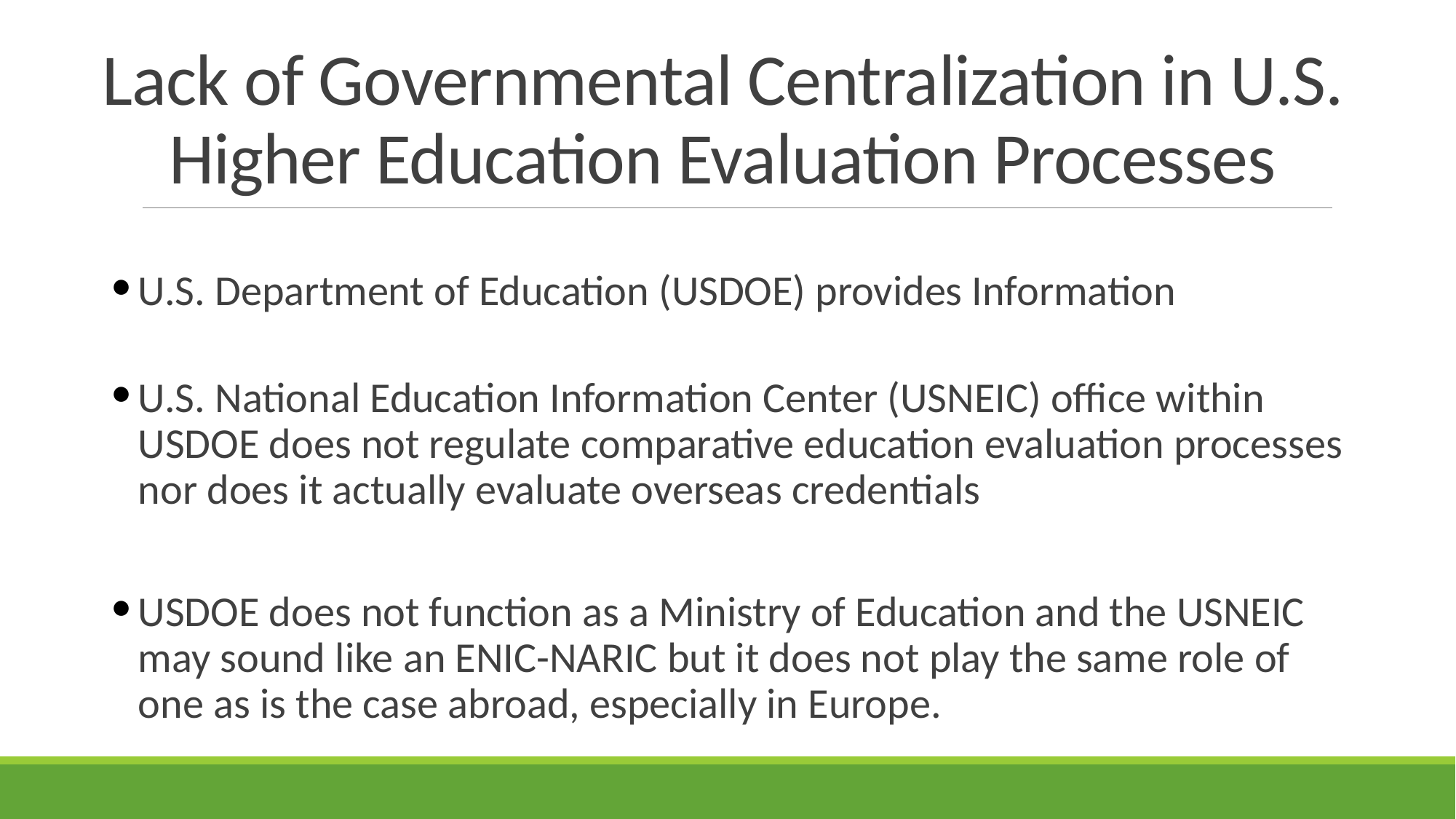

# Lack of Governmental Centralization in U.S. Higher Education Evaluation Processes
U.S. Department of Education (USDOE) provides Information

U.S. National Education Information Center (USNEIC) office within USDOE does not regulate comparative education evaluation processes nor does it actually evaluate overseas credentials

USDOE does not function as a Ministry of Education and the USNEIC may sound like an ENIC-NARIC but it does not play the same role of one as is the case abroad, especially in Europe.